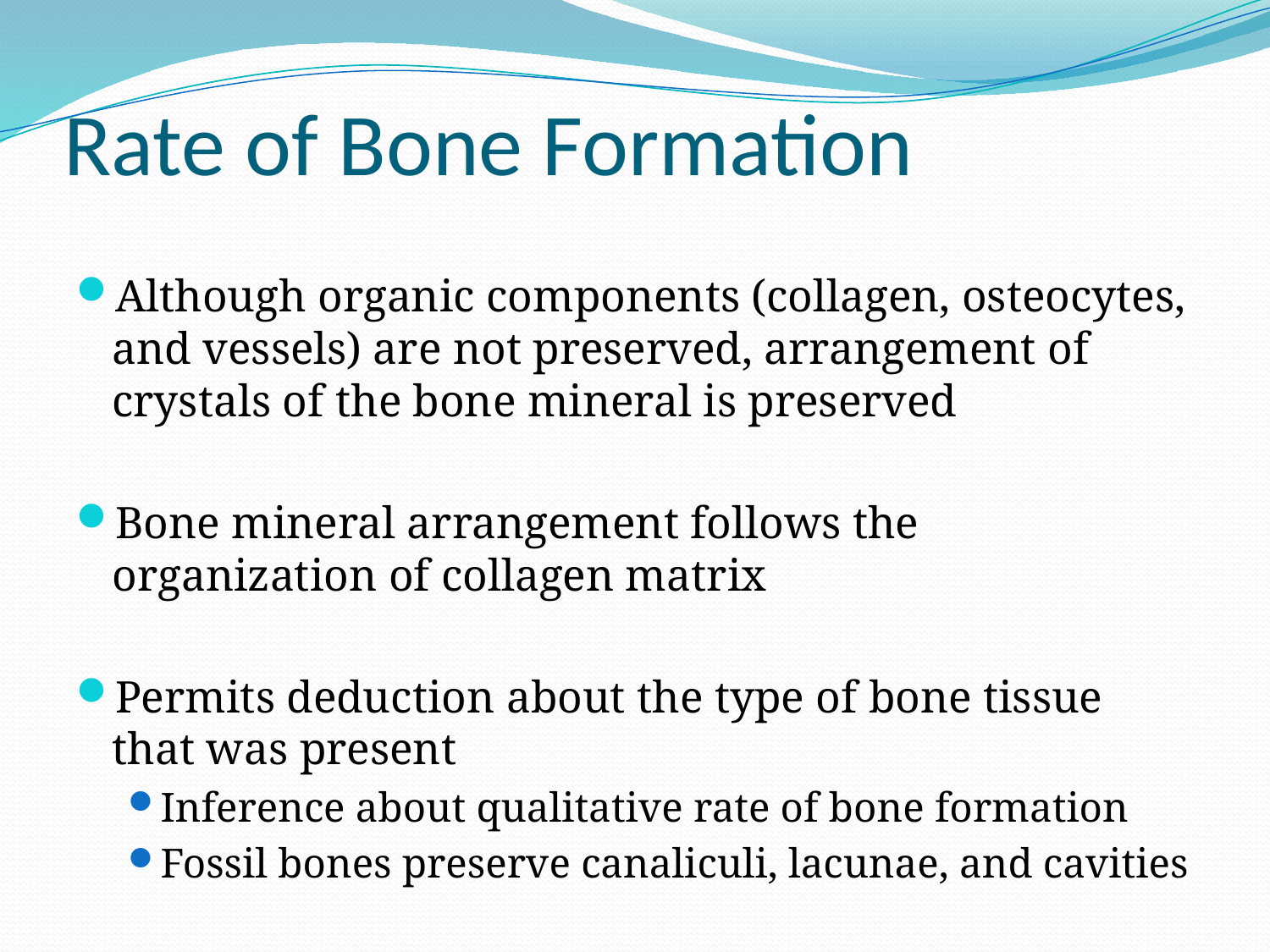

# Rate of Bone Formation

Although organic components (collagen, osteocytes, and vessels) are not preserved, arrangement of crystals of the bone mineral is preserved

Bone mineral arrangement follows the organization of collagen matrix

Permits deduction about the type of bone tissue that was present
Inference about qualitative rate of bone formation
Fossil bones preserve canaliculi, lacunae, and cavities